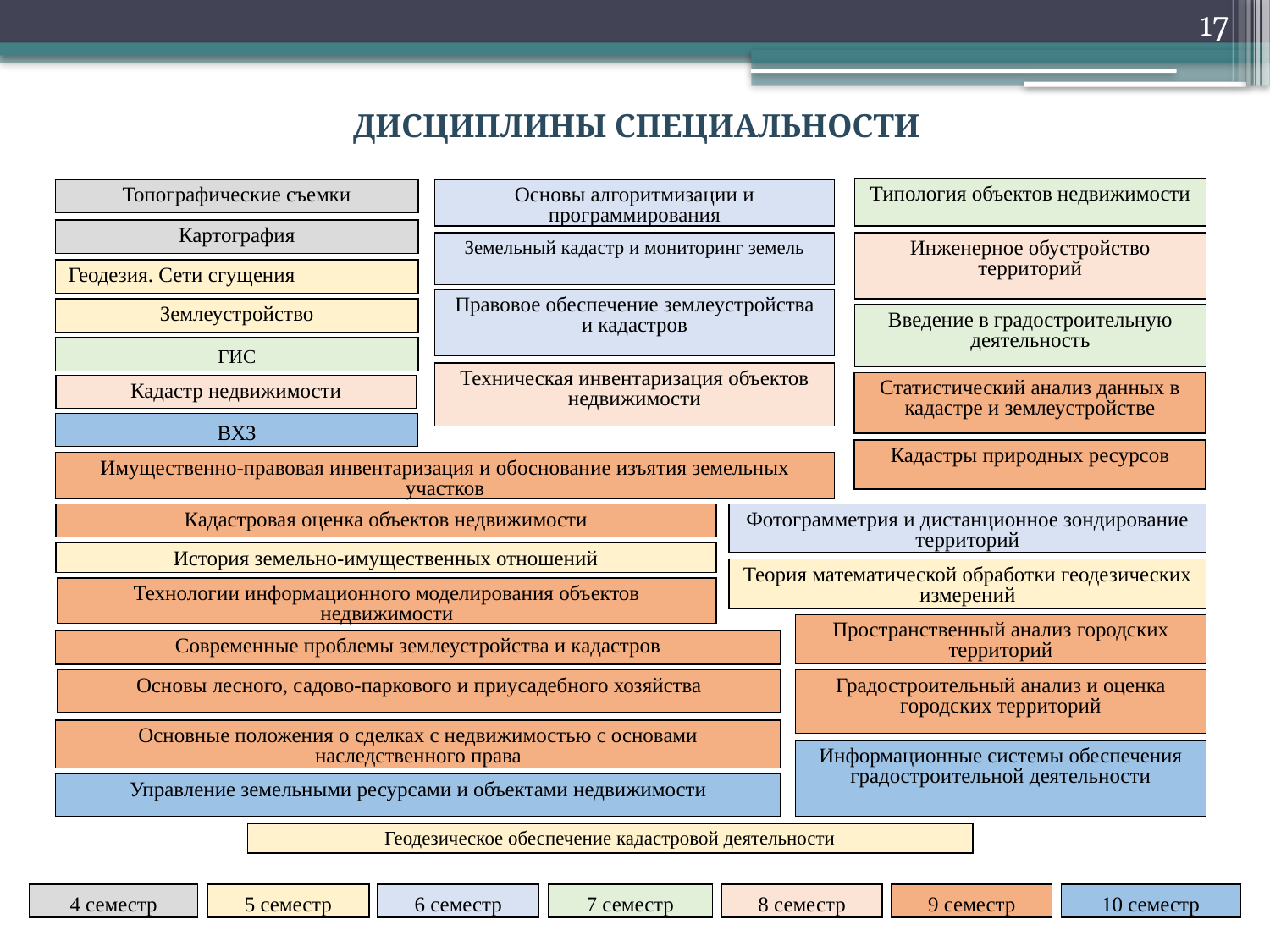

17
дисциплины специальности
Типология объектов недвижимости
Топографические съемки
Основы алгоритмизации и программирования
Картография
Земельный кадастр и мониторинг земель
Инженерное обустройство территорий
Геодезия. Сети сгущения
Правовое обеспечение землеустройства и кадастров
Землеустройство
Введение в градостроительную деятельность
ГИС
Техническая инвентаризация объектов недвижимости
Статистический анализ данных в кадастре и землеустройстве
Кадастр недвижимости
ВХЗ
Кадастры природных ресурсов
Имущественно-правовая инвентаризация и обоснование изъятия земельных участков
Кадастровая оценка объектов недвижимости
Фотограмметрия и дистанционное зондирование территорий

История земельно-имущественных отношений
Теория математической обработки геодезических измерений
Технологии информационного моделирования объектов недвижимости
Пространственный анализ городских территорий
Современные проблемы землеустройства и кадастров
Основы лесного, садово-паркового и приусадебного хозяйства
Градостроительный анализ и оценка городских территорий
Основные положения о сделках с недвижимостью с основами наследственного права
Информационные системы обеспечения градостроительной деятельности
Управление земельными ресурсами и объектами недвижимости
Геодезическое обеспечение кадастровой деятельности
4 семестр
5 семестр
6 семестр
7 семестр
8 семестр
9 семестр
10 семестр